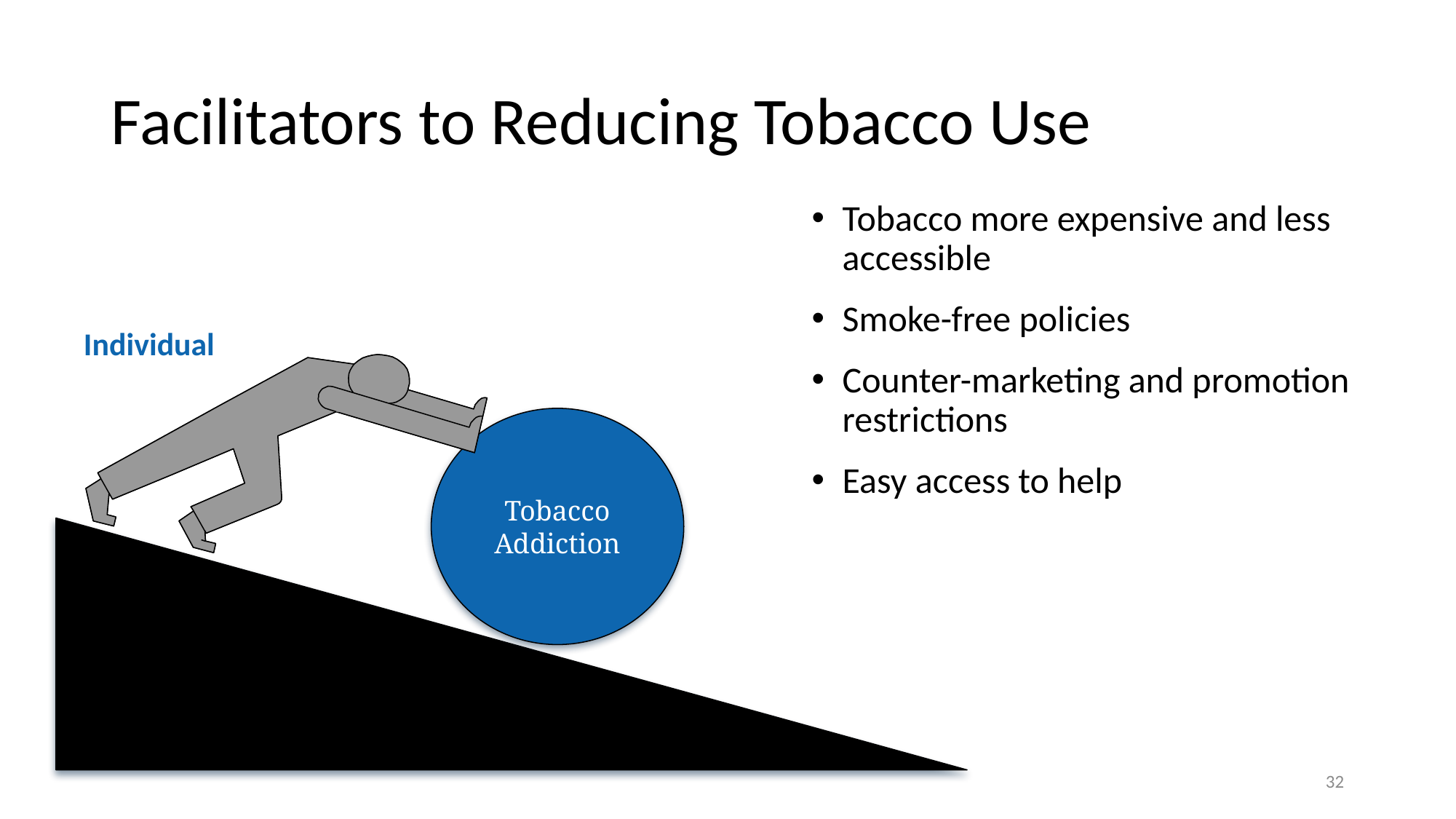

# Facilitators to Reducing Tobacco Use
Tobacco more expensive and less accessible
Smoke-free policies
Counter-marketing and promotion restrictions
Easy access to help

Individual
Tobacco Addiction

32